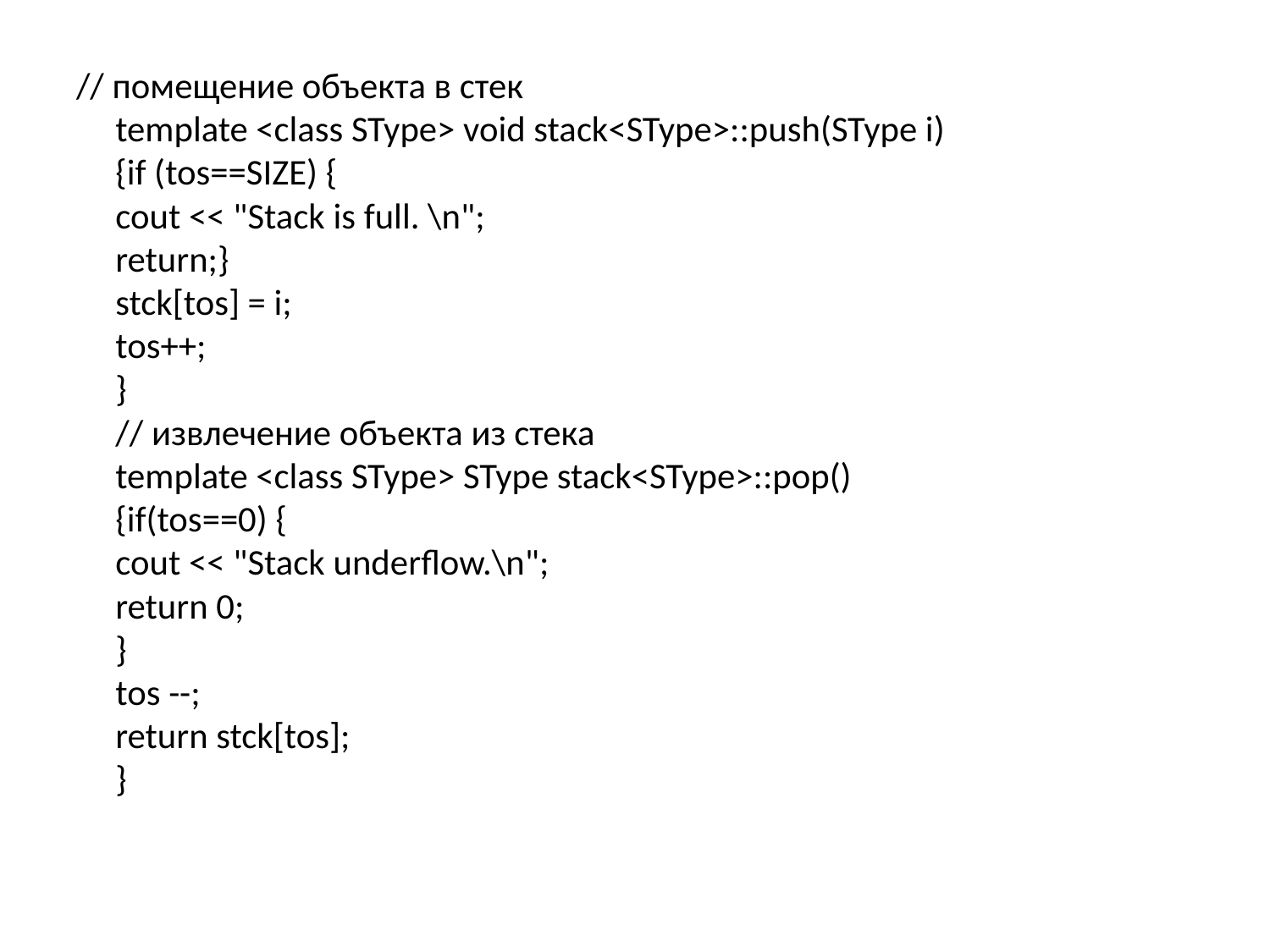

// помещение объекта в стек
template <class SType> void stack<SType>::push(SType i)
{if (tos==SIZE) {
cout << "Stack is full. \n";
return;}
stck[tos] = i;
tos++;
}
// извлечение объекта из стека
template <class SType> SType stack<SType>::pop()
{if(tos==0) {
cout << "Stack underflow.\n";
return 0;
}
tos --;
return stck[tos];
}